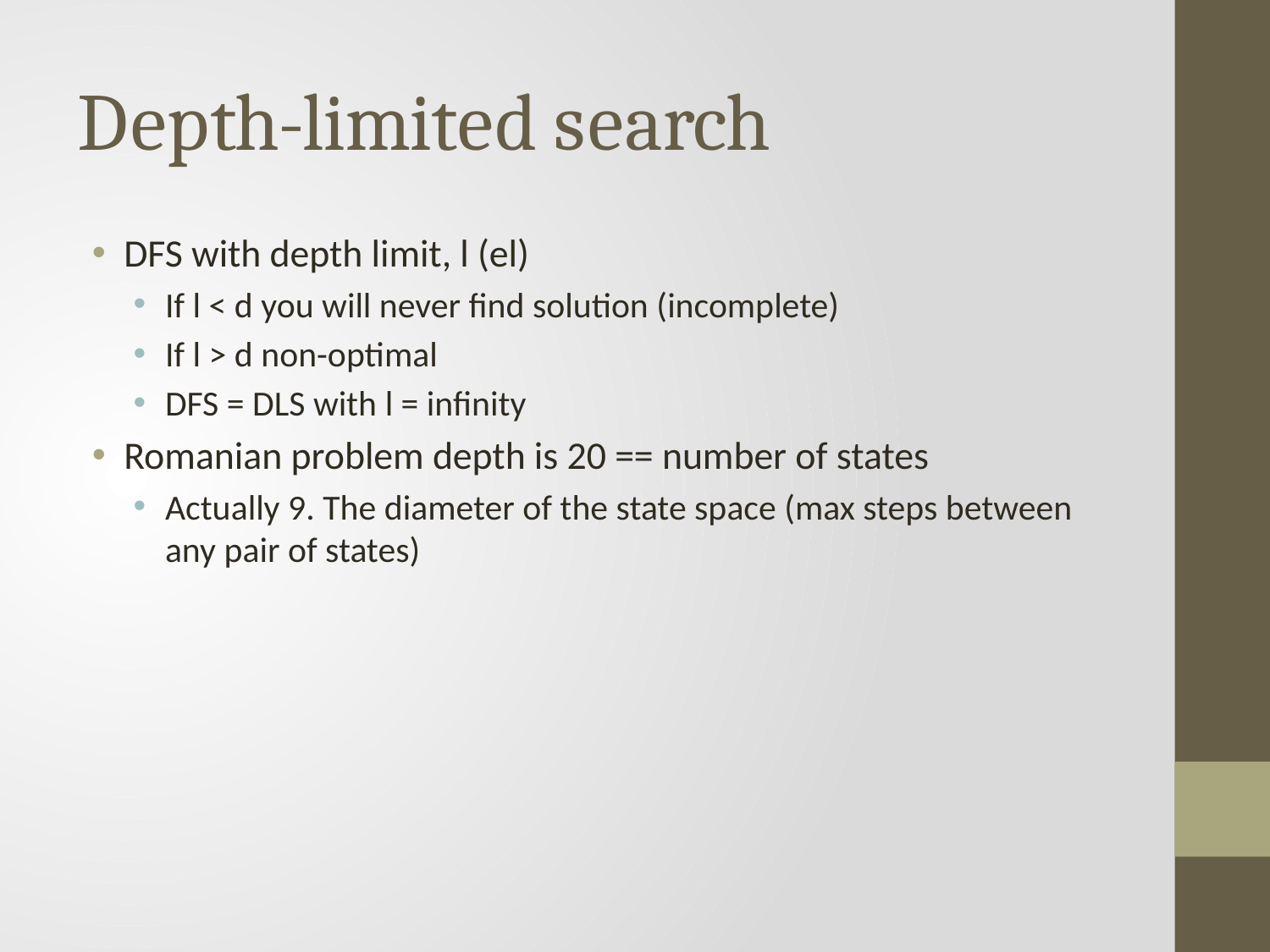

# Depth-limited search
DFS with depth limit, l (el)
If l < d you will never find solution (incomplete)
If l > d non-optimal
DFS = DLS with l = infinity
Romanian problem depth is 20 == number of states
Actually 9. The diameter of the state space (max steps between any pair of states)